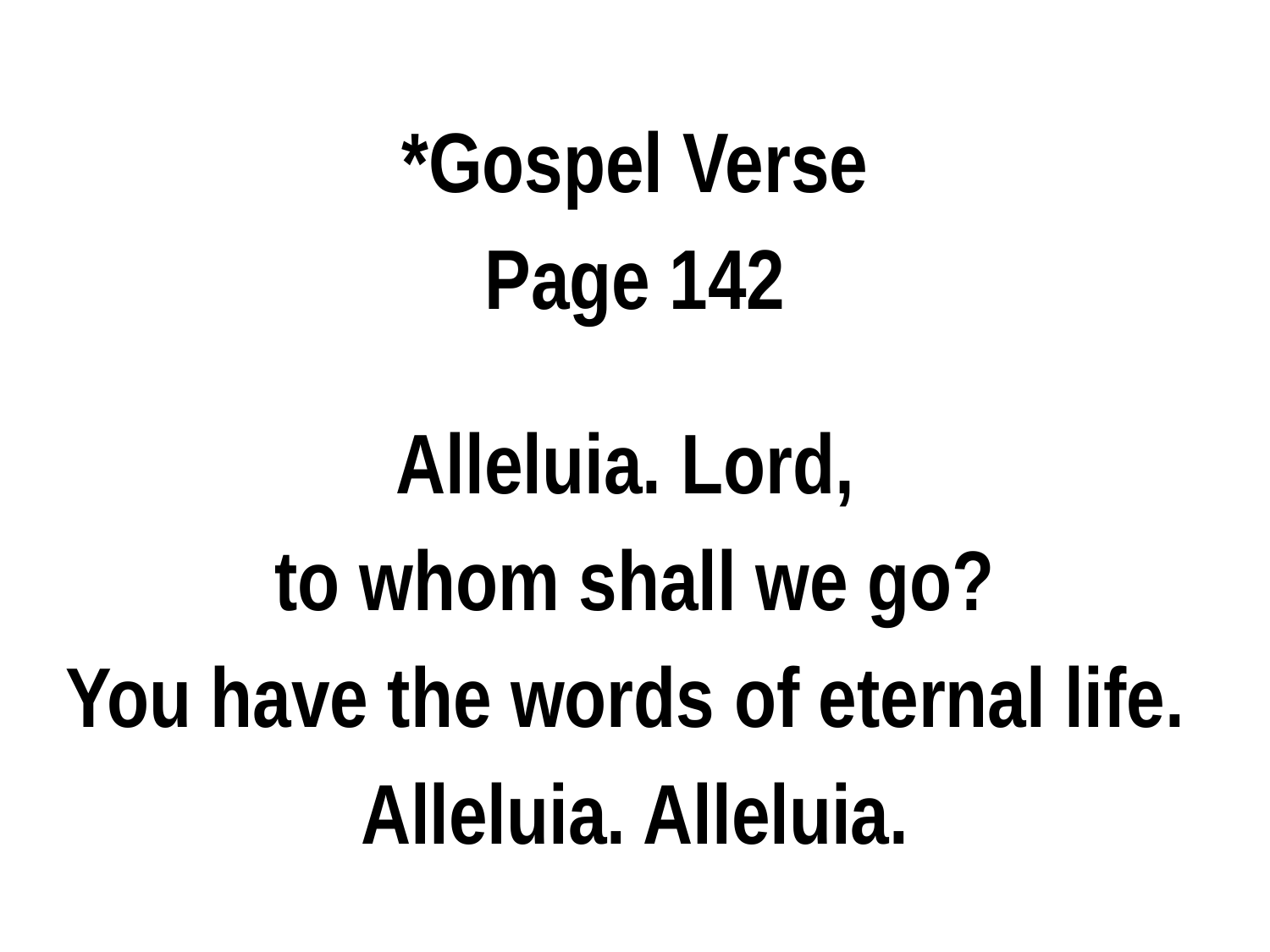

*Gospel Verse
Page 142

Alleluia. Lord,
to whom shall we go?
You have the words of eternal life.
Alleluia. Alleluia.